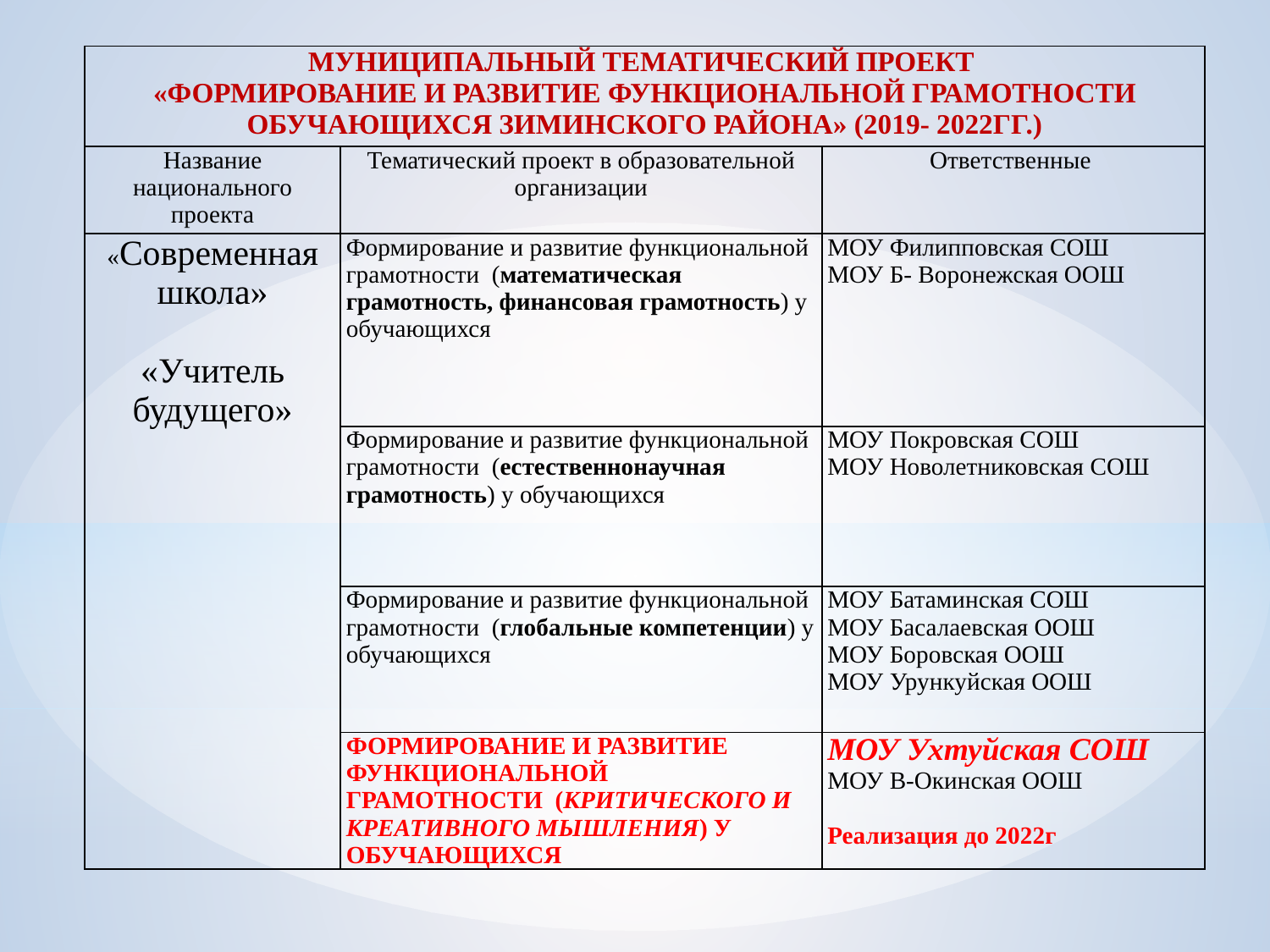

| МУНИЦИПАЛЬНЫЙ ТЕМАТИЧЕСКИЙ ПРОЕКТ «ФОРМИРОВАНИЕ И РАЗВИТИЕ ФУНКЦИОНАЛЬНОЙ ГРАМОТНОСТИ ОБУЧАЮЩИХСЯ ЗИМИНСКОГО РАЙОНА» (2019- 2022ГГ.) |  |  |
| --- | --- | --- |
| Название национального проекта | Тематический проект в образовательной организации | Ответственные |
| «Современная школа» «Учитель будущего» | Формирование и развитие функциональной грамотности (математическая грамотность, финансовая грамотность) у обучающихся | МОУ Филипповская СОШ МОУ Б- Воронежская ООШ |
|  | Формирование и развитие функциональной грамотности (естественнонаучная грамотность) у обучающихся | МОУ Покровская СОШ МОУ Новолетниковская СОШ |
|  | Формирование и развитие функциональной грамотности (глобальные компетенции) у обучающихся | МОУ Батаминская СОШ МОУ Басалаевская ООШ МОУ Боровская ООШ МОУ Урункуйская ООШ |
|  | ФОРМИРОВАНИЕ И РАЗВИТИЕ ФУНКЦИОНАЛЬНОЙ ГРАМОТНОСТИ (КРИТИЧЕСКОГО И КРЕАТИВНОГО МЫШЛЕНИЯ) У ОБУЧАЮЩИХСЯ | МОУ Ухтуйская СОШ МОУ В-Окинская ООШ Реализация до 2022г |